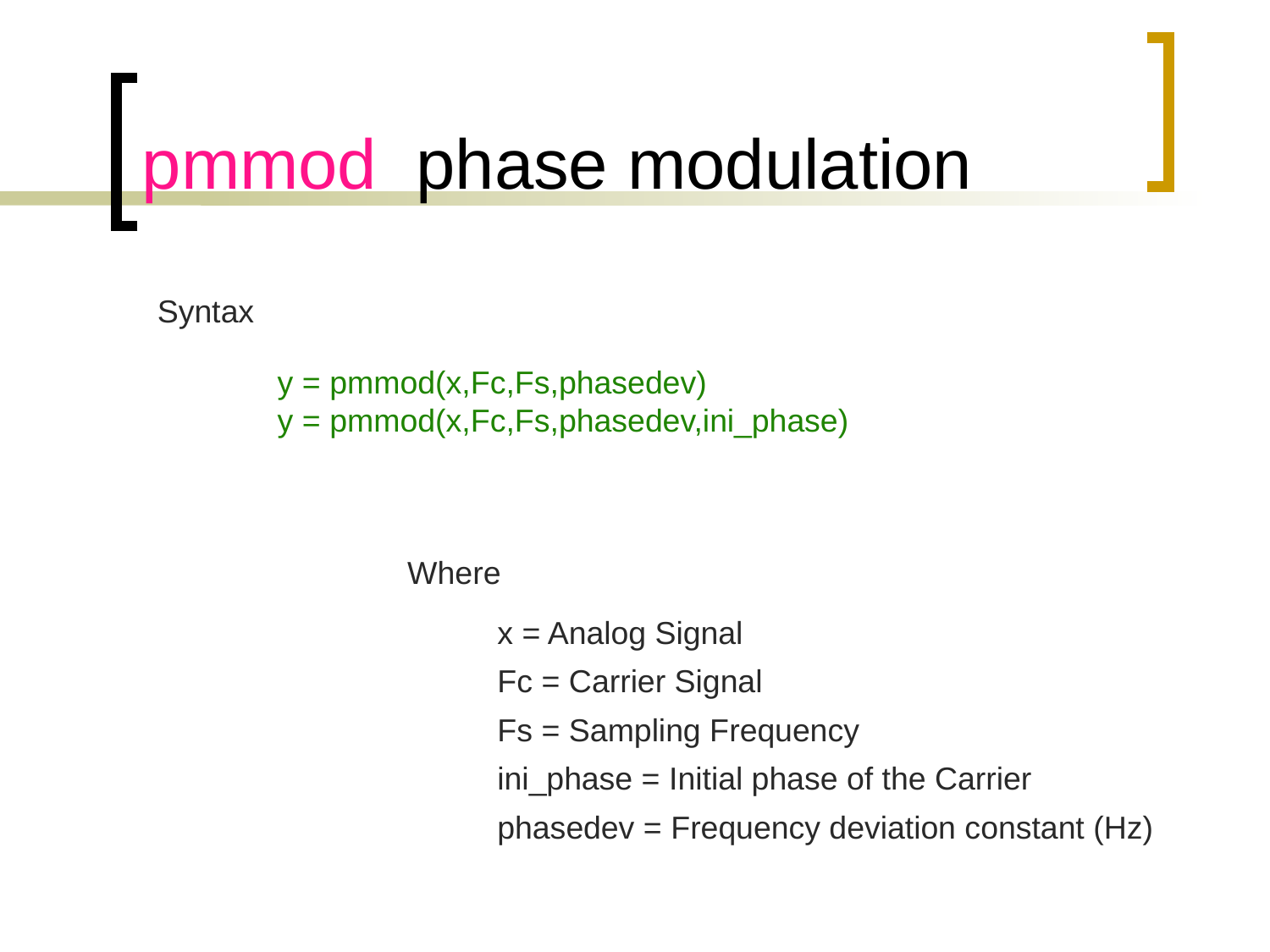

# pmmod  phase modulation
Syntax
y = pmmod(x,Fc,Fs,phasedev)
y = pmmod(x,Fc,Fs,phasedev,ini_phase)
Where
x = Analog Signal
Fc = Carrier Signal
Fs = Sampling Frequency
ini_phase = Initial phase of the Carrier
phasedev = Frequency deviation constant (Hz)